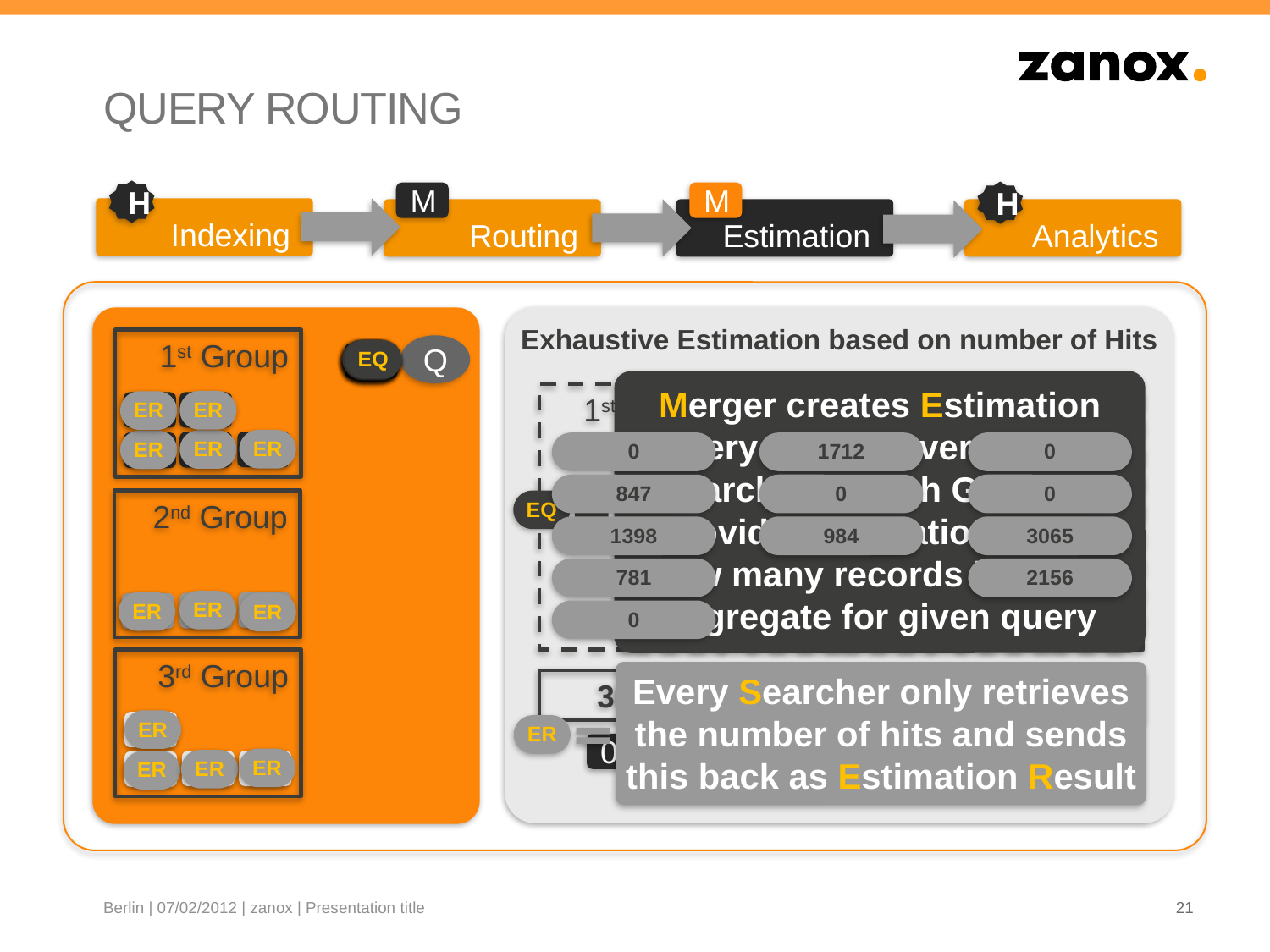

# QUERY ROUTING
H
H
M
M
Indexing

Routing

Estimation
Analytics

Exhaustive Estimation based on number of Hits

1st Group
Q
EQ
EQ
EQ
EQ
EQ
EQ
EQ
EQ
EQ
EQ
EQ
EQ
M
Merger creates Estimation Query to asks every single Searcher in each Group to provide information about how many records it has to aggregate for given query
1st Group
3rd Group
2nd Group
ER
ER
S
S
ER
ER
ER
S
S
0
S
0
1712
0
847
0
2nd Group

EQ

3065
1398
984
2156
781
ER
ER
S
ER
S
S
0
3rd Group
Every Searcher only retrieves the number of hits and sends this back as Estimation Result
3026
2696
5221
ER
S
ER

0.39
0.42
0.19
ER
ER
S
S
ER
S
Berlin | 07/02/2012 | zanox | Presentation title
21